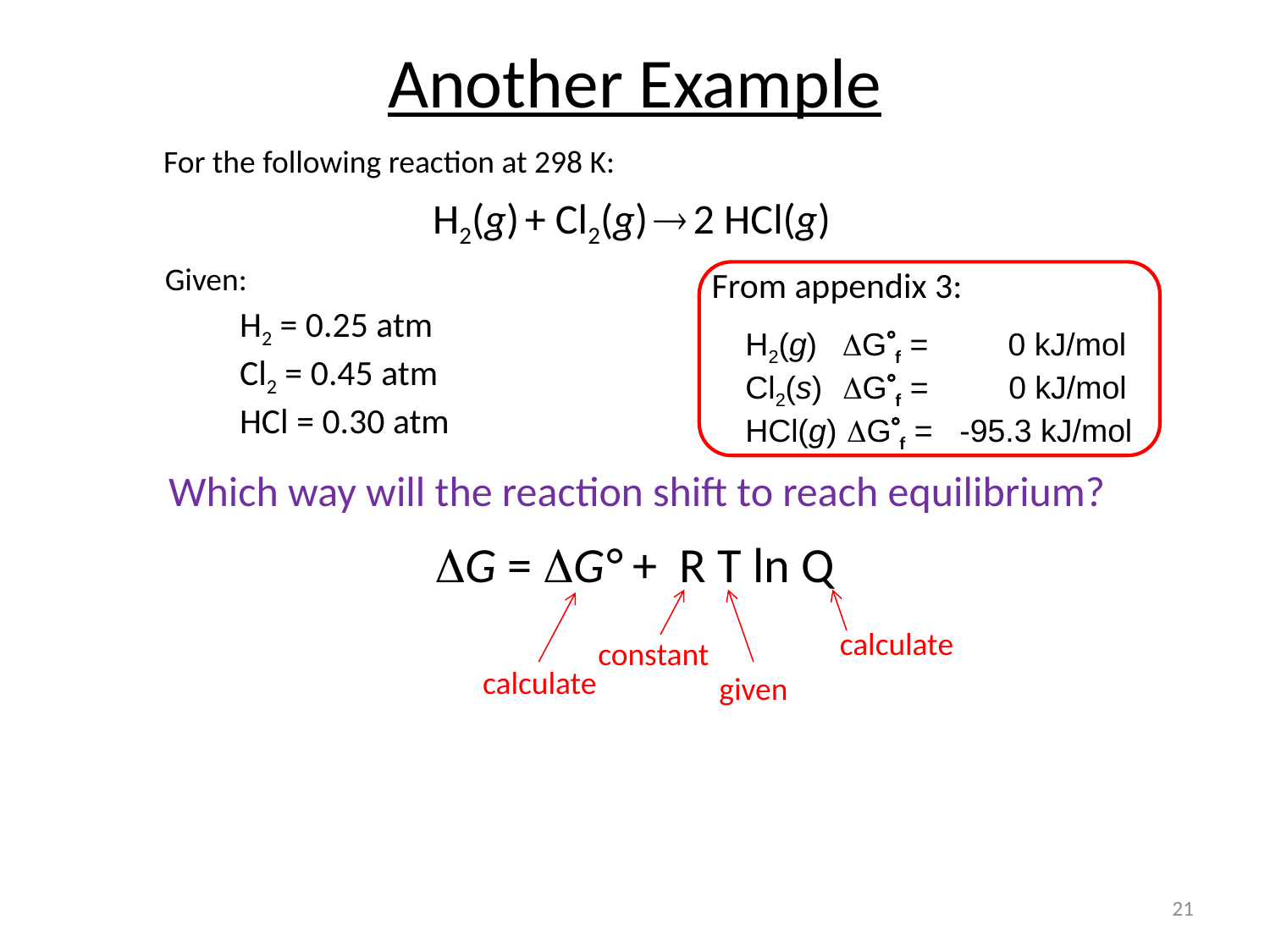

Another Example
For the following reaction at 298 K:
H2(g) + Cl2(g) → 2 HCl(g)
Given:
From appendix 3:
H2(g)     ΔG°f =         0 kJ/mol
Cl2(s)    ΔG°f =         0 kJ/mol
HCl(g)  ΔG°f =   -95.3 kJ/mol

H2 = 0.25 atm
Cl2 = 0.45 atm
HCl = 0.30 atm
Which way will the reaction shift to reach equilibrium?
ΔG = ΔG° +  R T ln Q
calculate
constant
calculate
given
21